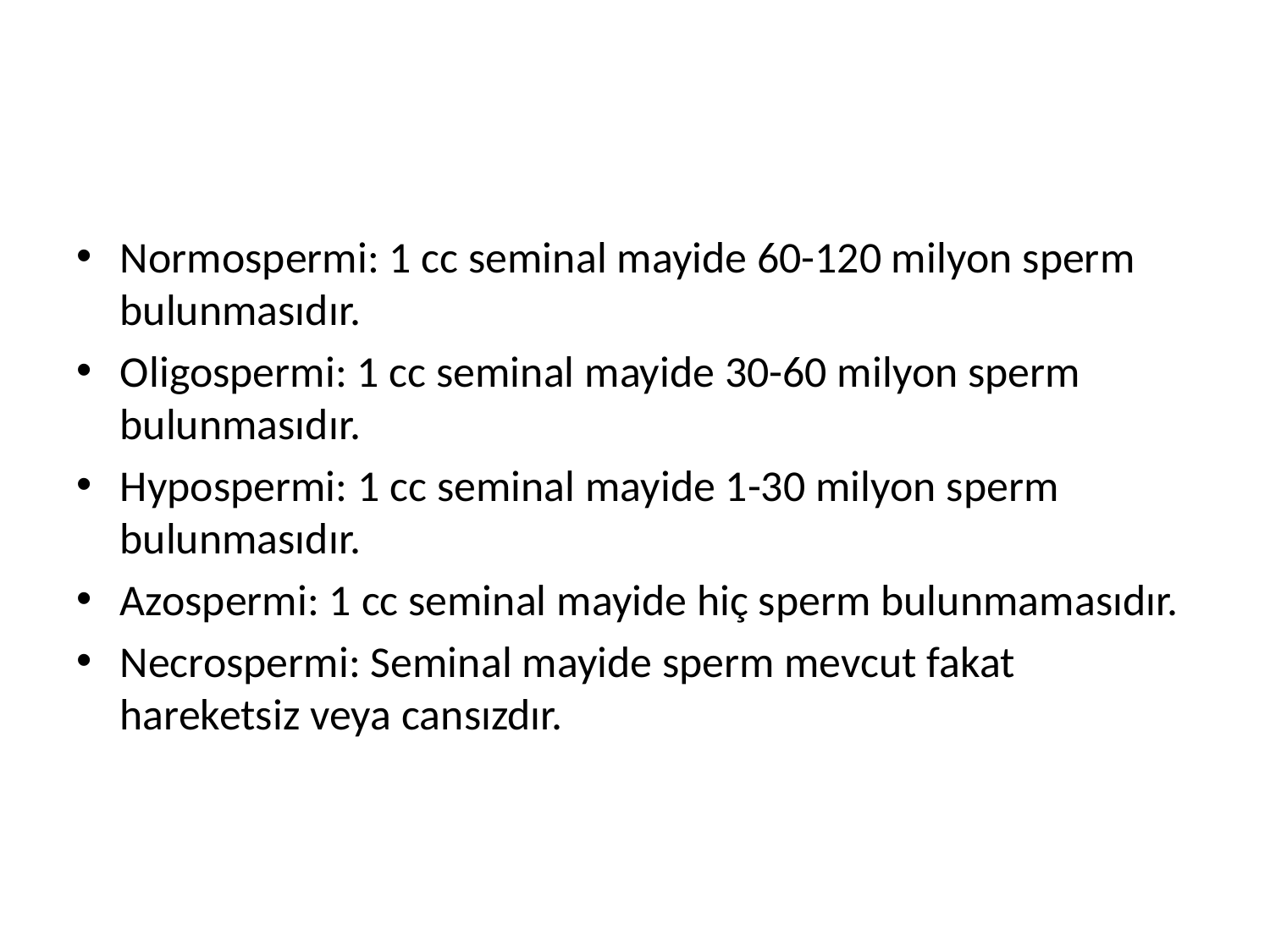

Normospermi: 1 cc seminal mayide 60-120 milyon sperm bulunmasıdır.
Oligospermi: 1 cc seminal mayide 30-60 milyon sperm bulunmasıdır.
Hypospermi: 1 cc seminal mayide 1-30 milyon sperm bulunmasıdır.
Azospermi: 1 cc seminal mayide hiç sperm bulunmamasıdır.
Necrospermi: Seminal mayide sperm mevcut fakat hareketsiz veya cansızdır.